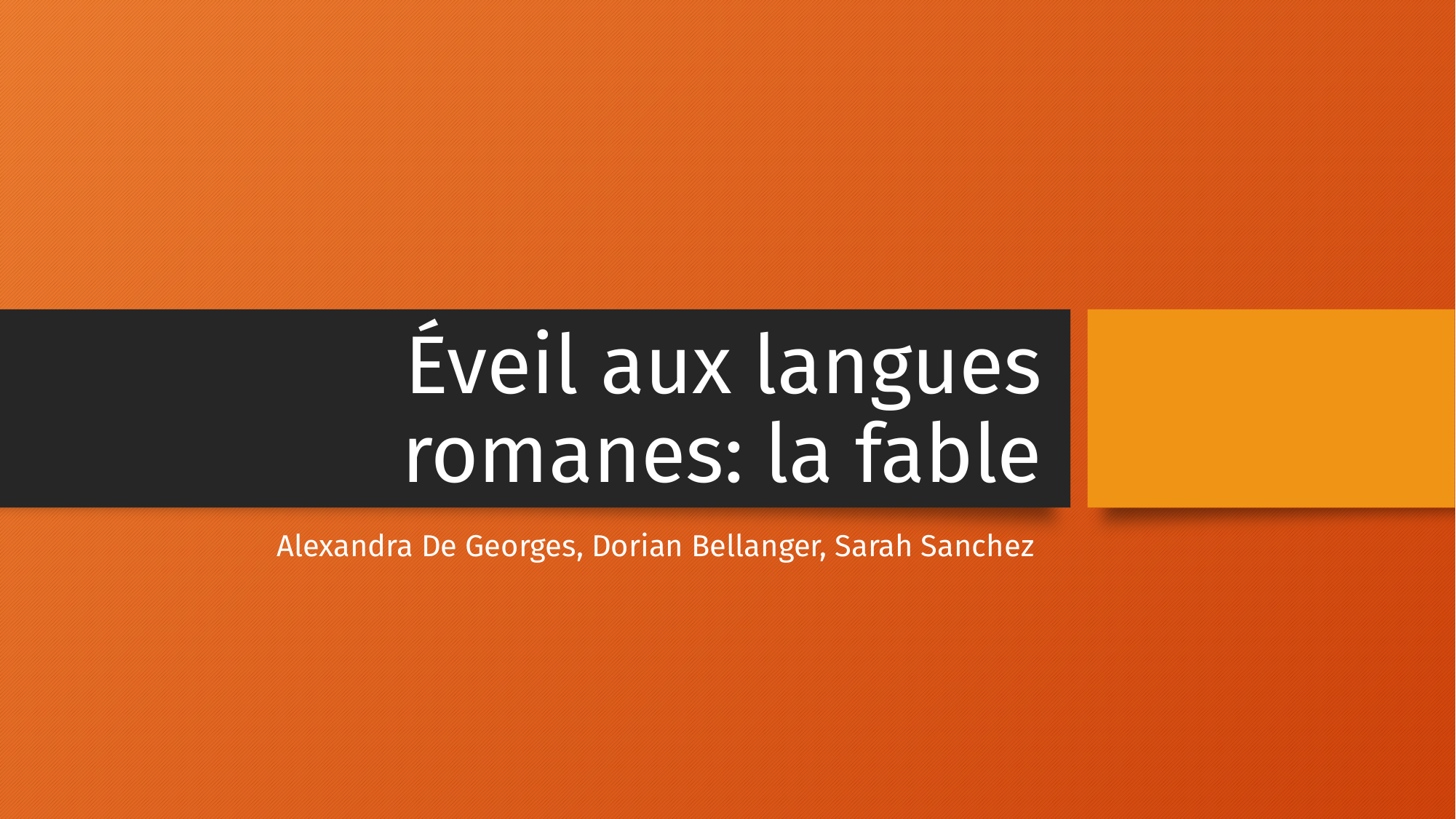

# Éveil aux langues romanes: la fable
Alexandra De Georges, Dorian Bellanger, Sarah Sanchez